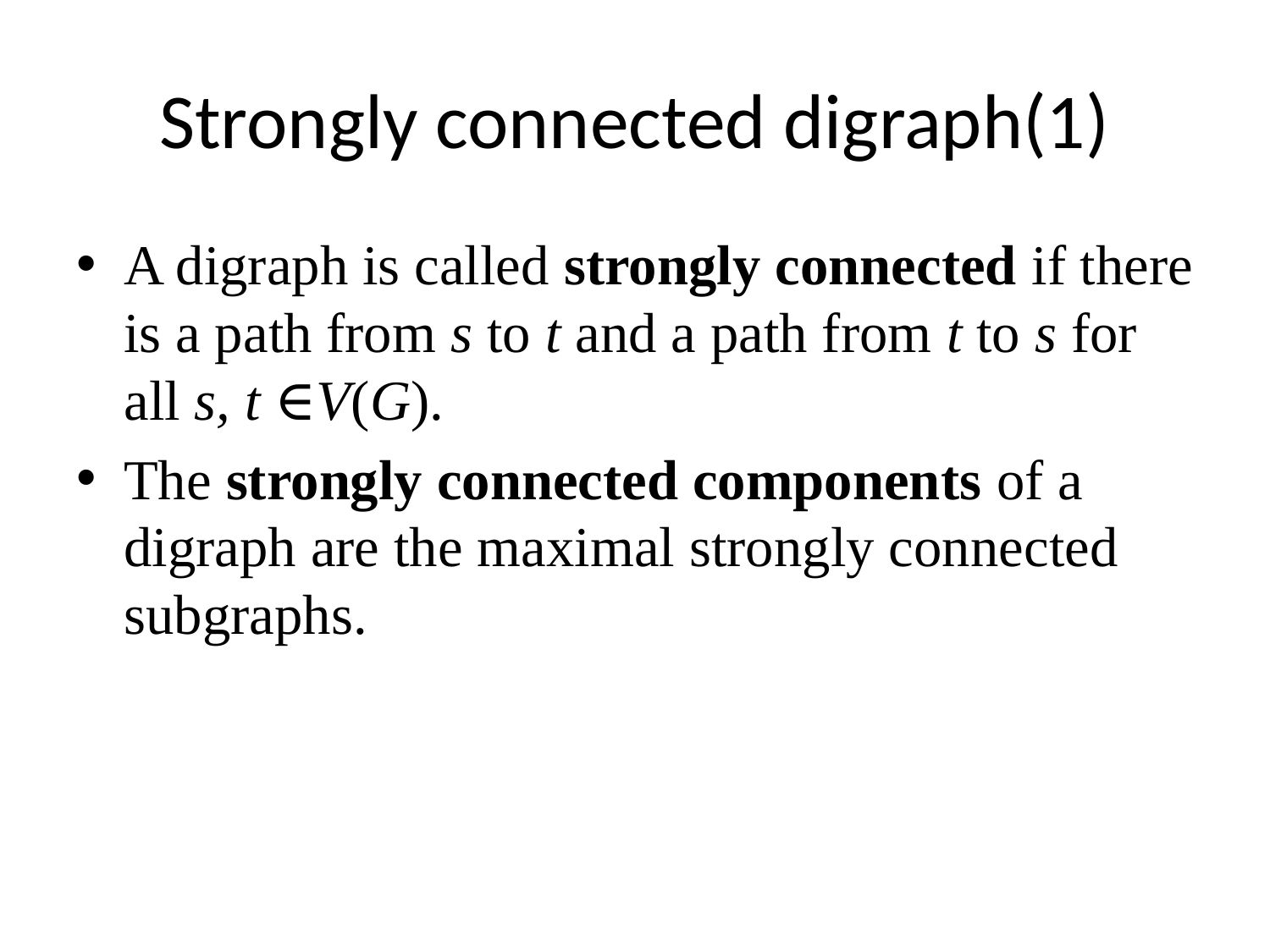

# Strongly connected digraph(1)
A digraph is called strongly connected if there is a path from s to t and a path from t to s for all s, t ∈V(G).
The strongly connected components of a digraph are the maximal strongly connected subgraphs.